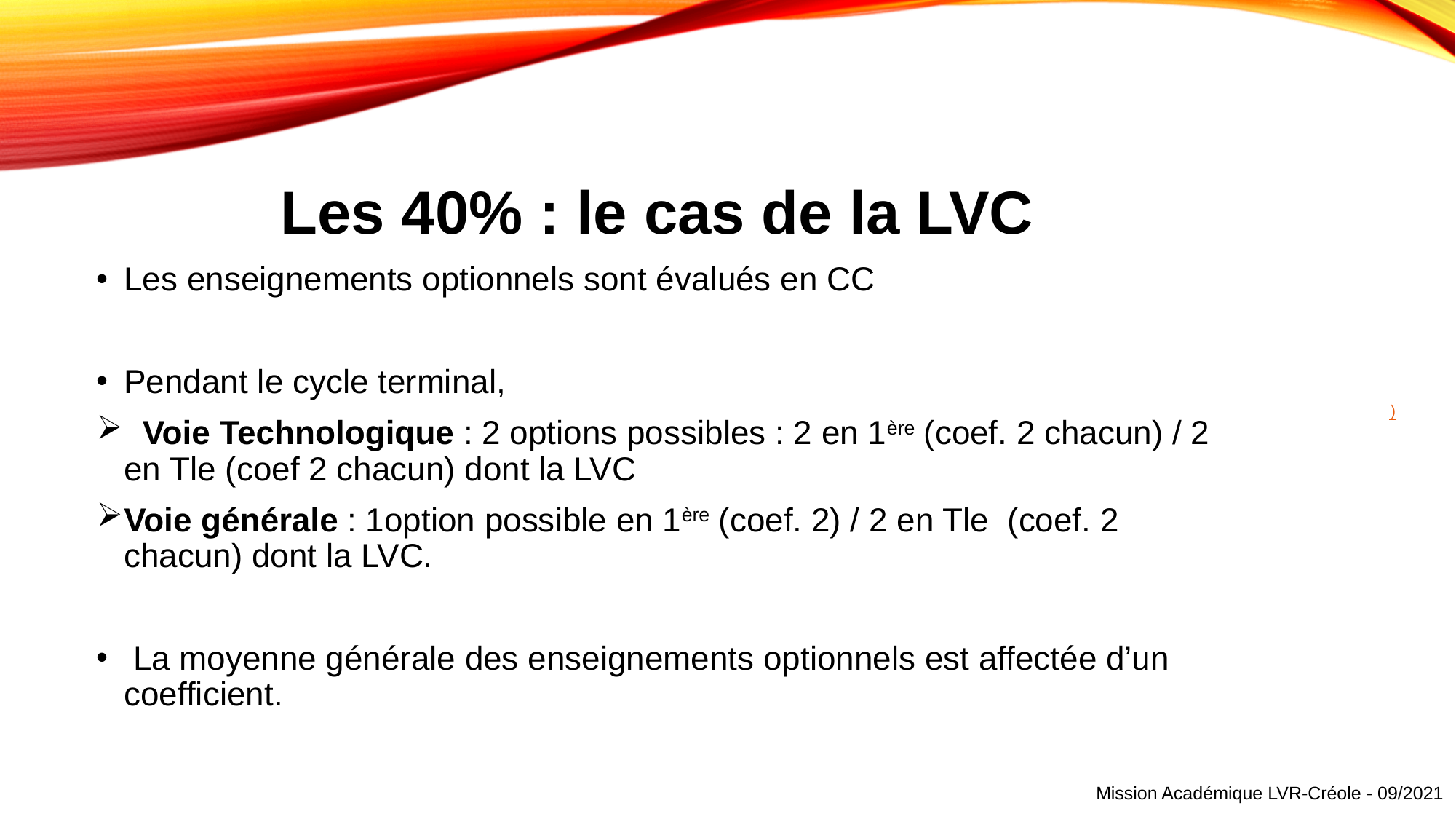

Les 40% : le cas de la LVC
Les enseignements optionnels sont évalués en CC

Pendant le cycle terminal,
  Voie Technologique : 2 options possibles : 2 en 1ère (coef. 2 chacun) / 2 en Tle (coef 2 chacun) dont la LVC
Voie générale : 1option possible en 1ère (coef. 2) / 2 en Tle  (coef. 2 chacun) dont la LVC.

 La moyenne générale des enseignements optionnels est affectée d’un coefficient.

# )
Mission Académique LVR-Créole - 09/2021